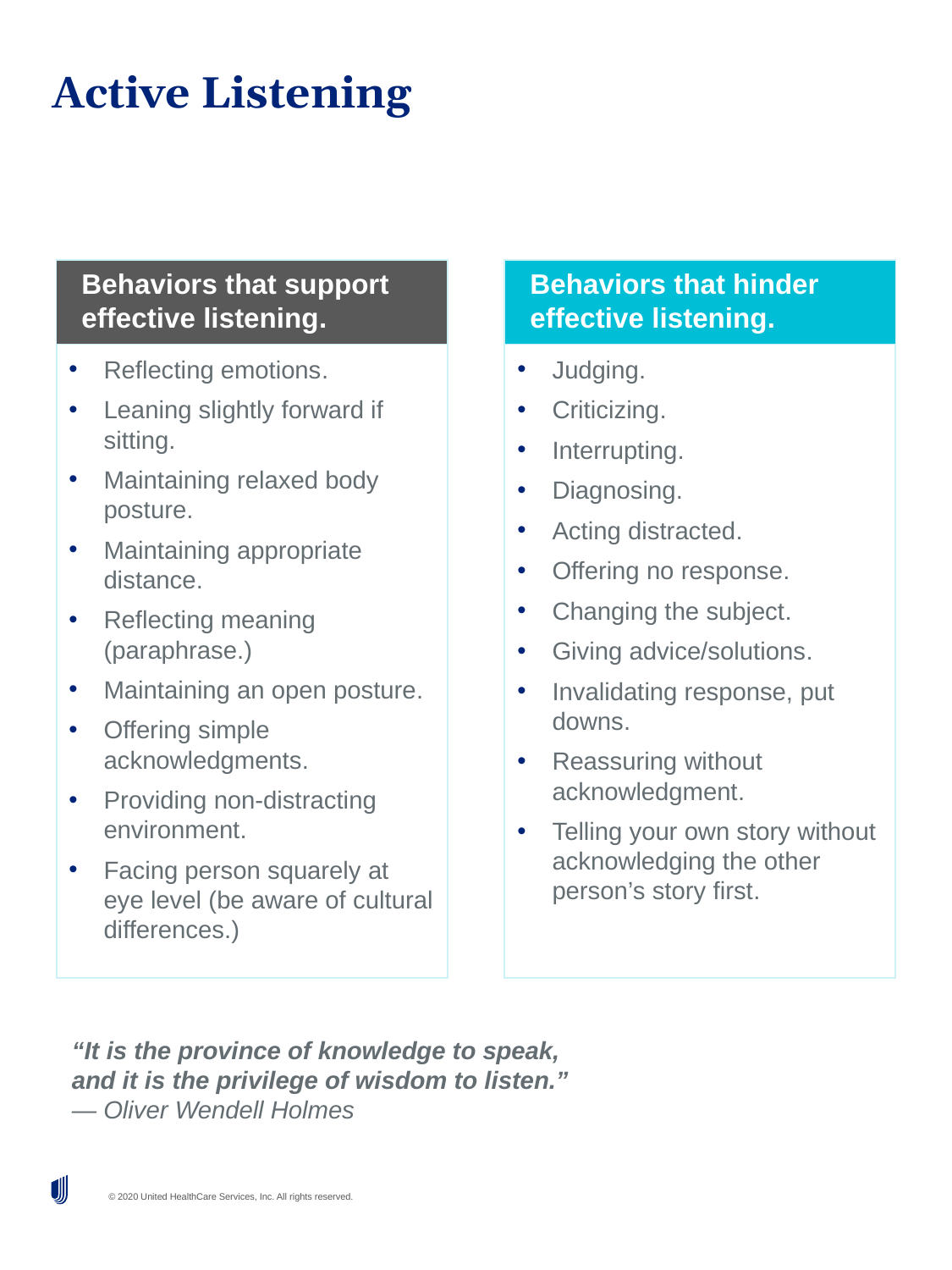

# Active Listening
Behaviors that support effective listening.
Behaviors that hinder effective listening.
Reflecting emotions.
Leaning slightly forward if sitting.
Maintaining relaxed body posture.
Maintaining appropriate distance.
Reflecting meaning (paraphrase.)
Maintaining an open posture.
Offering simple acknowledgments.
Providing non-distracting environment.
Facing person squarely at eye level (be aware of cultural differences.)
Judging.
Criticizing.
Interrupting.
Diagnosing.
Acting distracted.
Offering no response.
Changing the subject.
Giving advice/solutions.
Invalidating response, put downs.
Reassuring without acknowledgment.
Telling your own story without acknowledging the other person’s story first.
“It is the province of knowledge to speak,
and it is the privilege of wisdom to listen.”
— Oliver Wendell Holmes